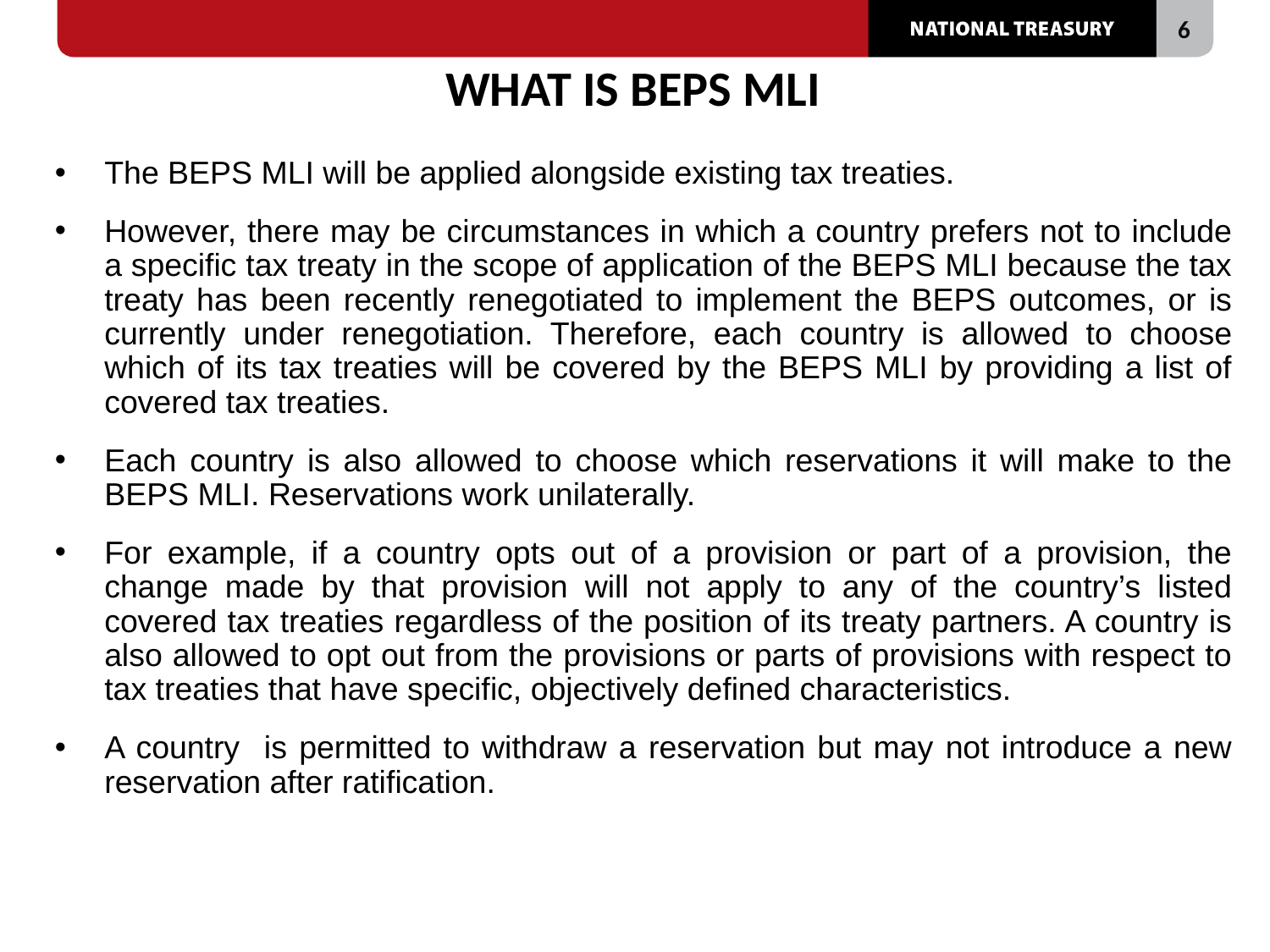

# WHAT IS BEPS MLI
The BEPS MLI will be applied alongside existing tax treaties.
However, there may be circumstances in which a country prefers not to include a specific tax treaty in the scope of application of the BEPS MLI because the tax treaty has been recently renegotiated to implement the BEPS outcomes, or is currently under renegotiation. Therefore, each country is allowed to choose which of its tax treaties will be covered by the BEPS MLI by providing a list of covered tax treaties.
Each country is also allowed to choose which reservations it will make to the BEPS MLI. Reservations work unilaterally.
For example, if a country opts out of a provision or part of a provision, the change made by that provision will not apply to any of the country’s listed covered tax treaties regardless of the position of its treaty partners. A country is also allowed to opt out from the provisions or parts of provisions with respect to tax treaties that have specific, objectively defined characteristics.
A country  is permitted to withdraw a reservation but may not introduce a new reservation after ratification.